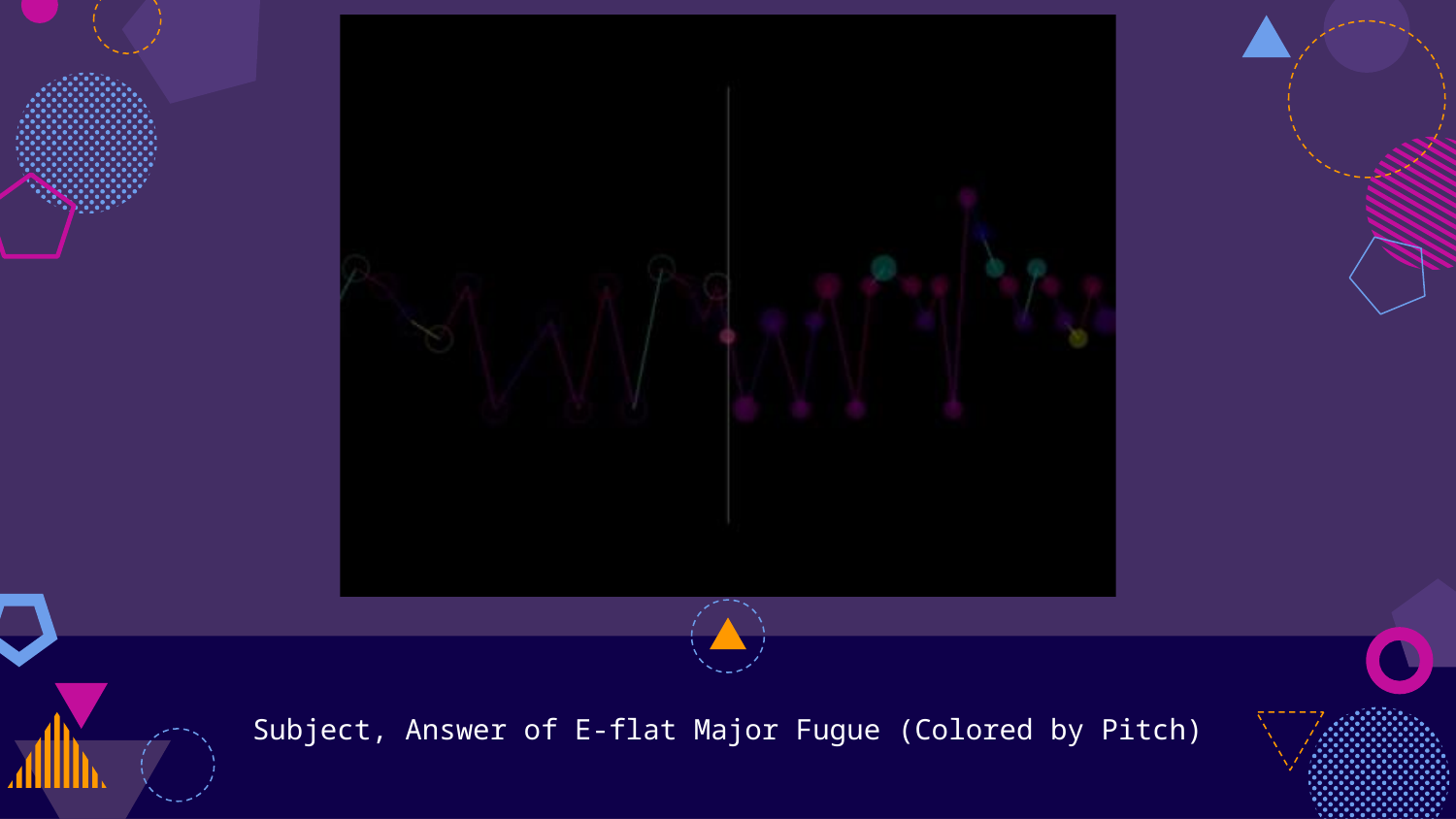

Subject, Answer of E-flat Major Fugue (Colored by Pitch)